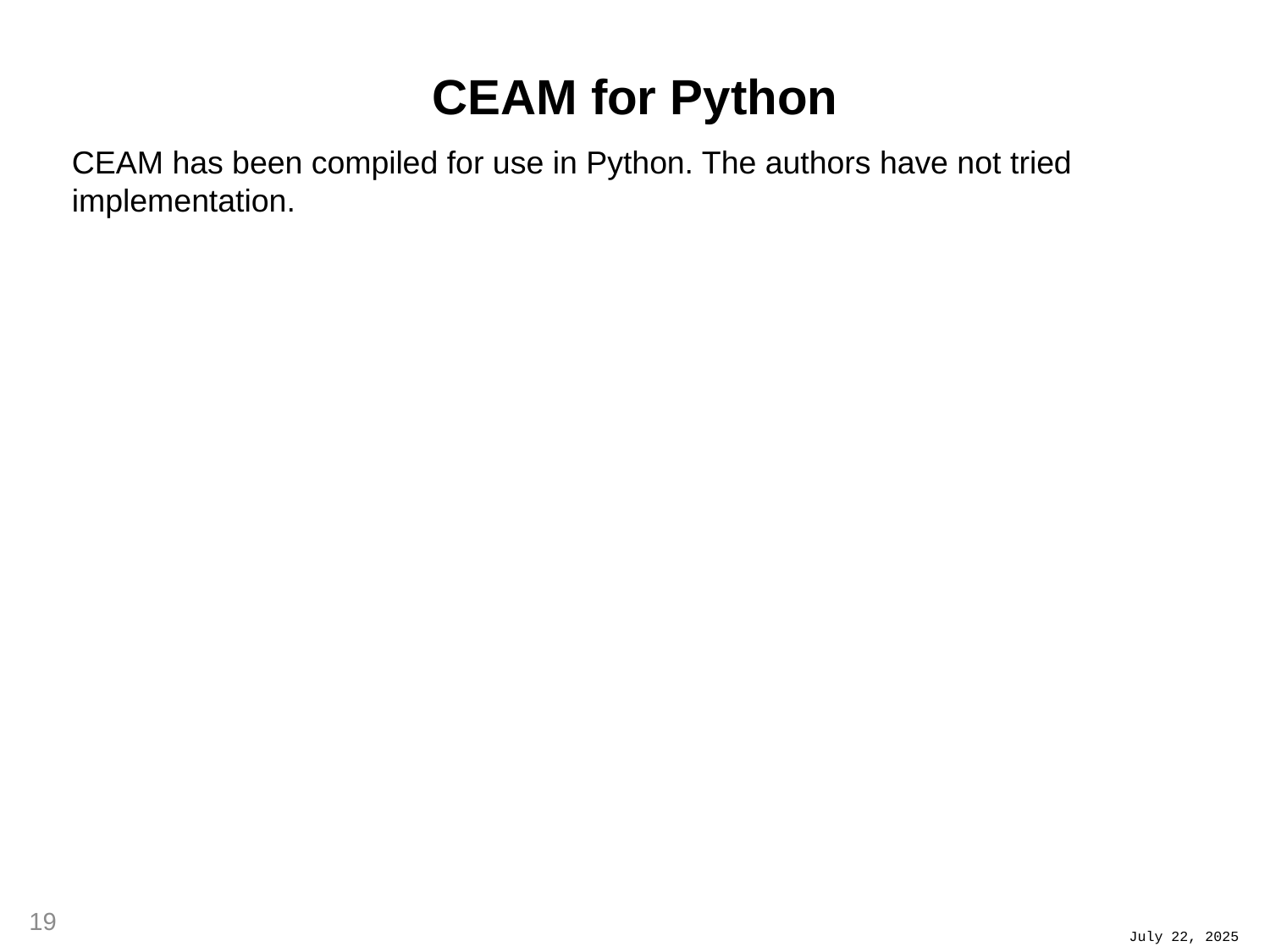

# CEAM for Python
CEAM has been compiled for use in Python. The authors have not tried implementation.
19